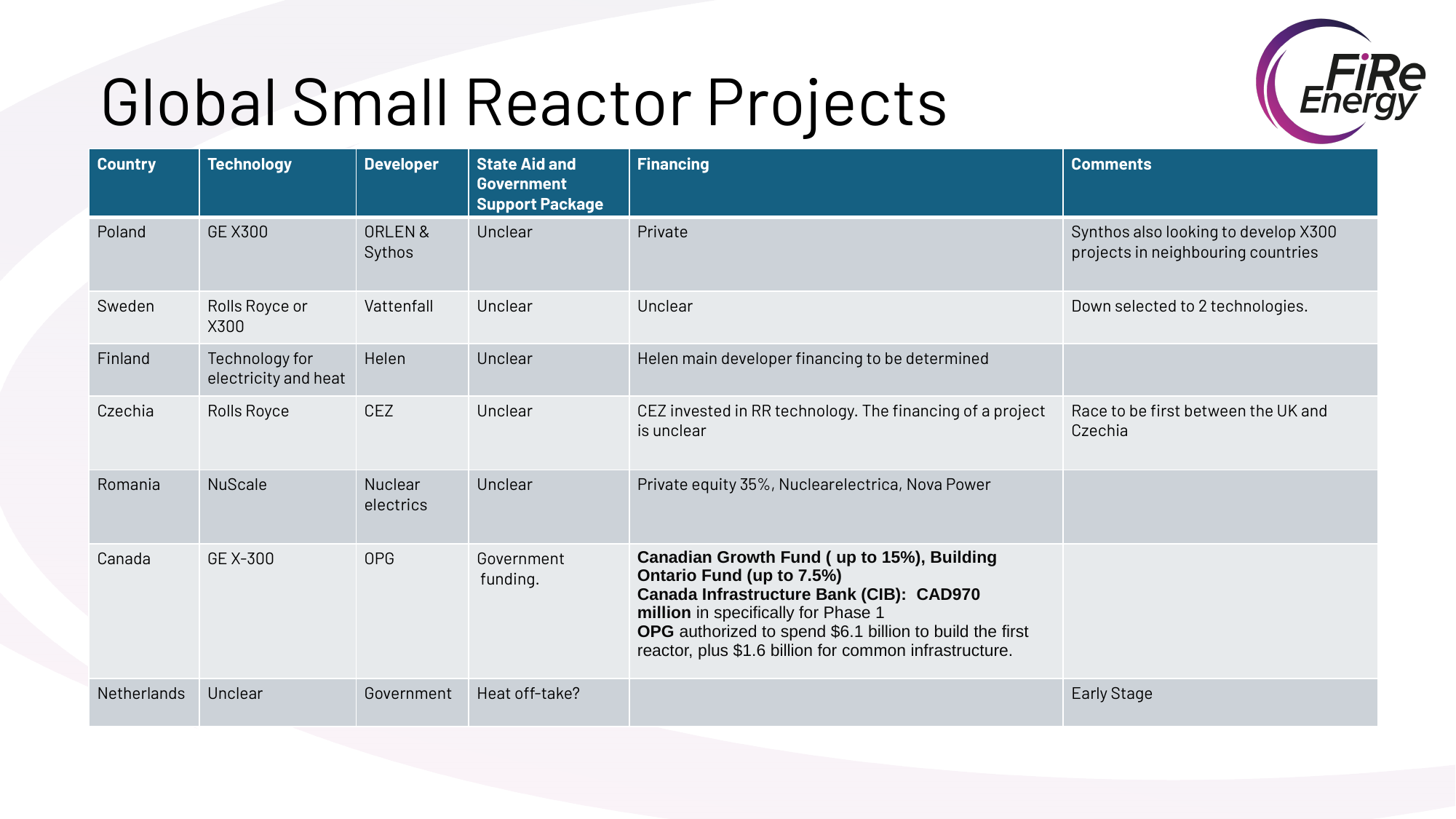

# Global Small Reactor Projects
| Country | Technology | Developer | State Aid and Government Support Package | Financing | Comments |
| --- | --- | --- | --- | --- | --- |
| Poland | GE X300 | ORLEN & Sythos | Unclear | Private | Synthos also looking to develop X300 projects in neighbouring countries |
| Sweden | Rolls Royce or X300 | Vattenfall | Unclear | Unclear | Down selected to 2 technologies. |
| Finland | Technology for electricity and heat | Helen | Unclear | Helen main developer financing to be determined |  |
| Czechia | Rolls Royce | CEZ | Unclear | CEZ invested in RR technology. The financing of a project is unclear | Race to be first between the UK and Czechia |
| Romania | NuScale | Nuclear electrics | Unclear | Private equity 35%, Nuclearelectrica, Nova Power |  |
| Canada | GE X-300 | OPG | Government funding. | Canadian Growth Fund ( up to 15%), Building Ontario Fund (up to 7.5%) Canada Infrastructure Bank (CIB):  CAD970 million in specifically for Phase 1 OPG authorized to spend $6.1 billion to build the first reactor, plus $1.6 billion for common infrastructure. |  |
| Netherlands | Unclear | Government | Heat off-take? |  | Early Stage |